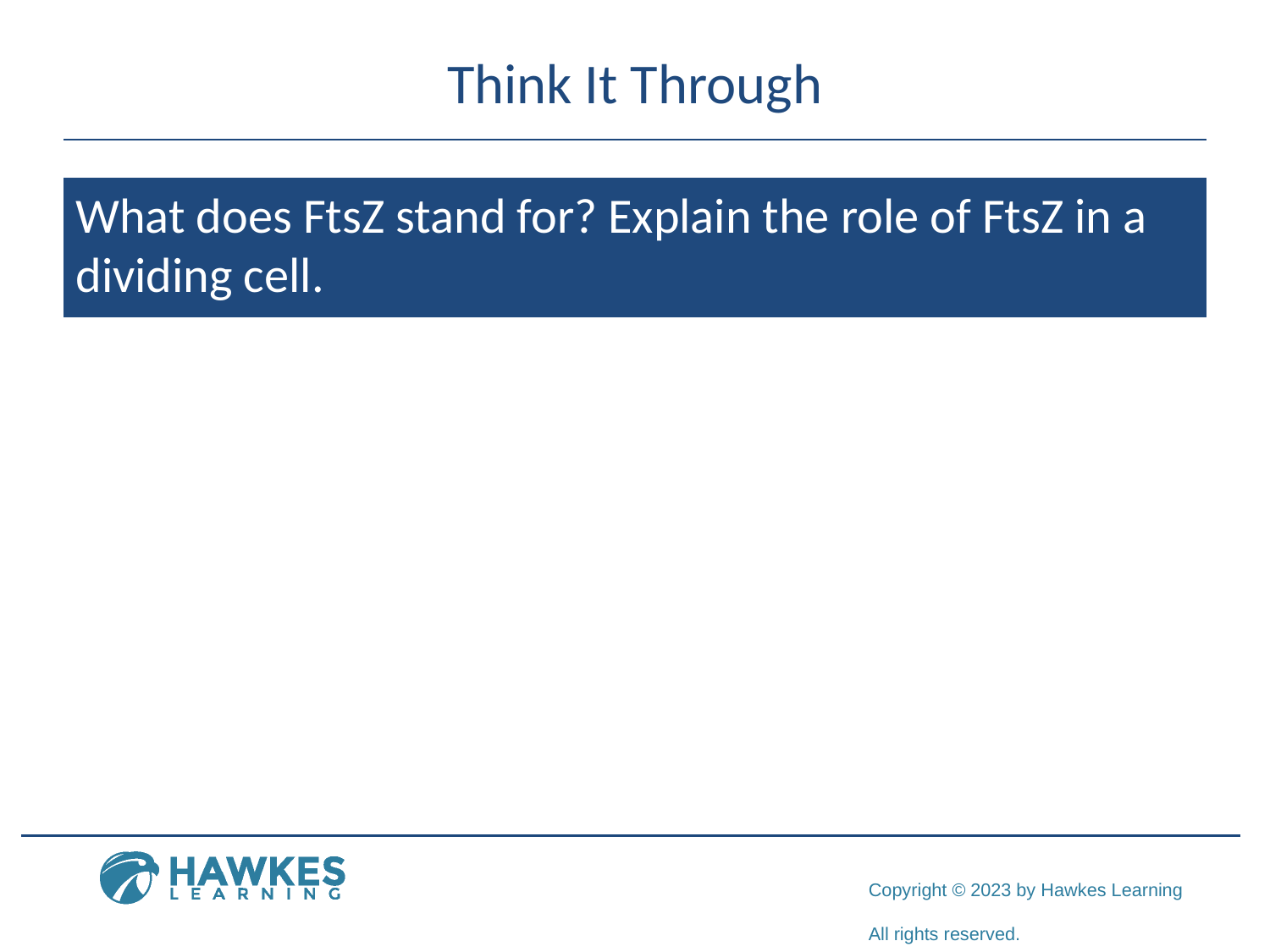

# Think It Through
What does FtsZ stand for? Explain the role of FtsZ in a dividing cell.